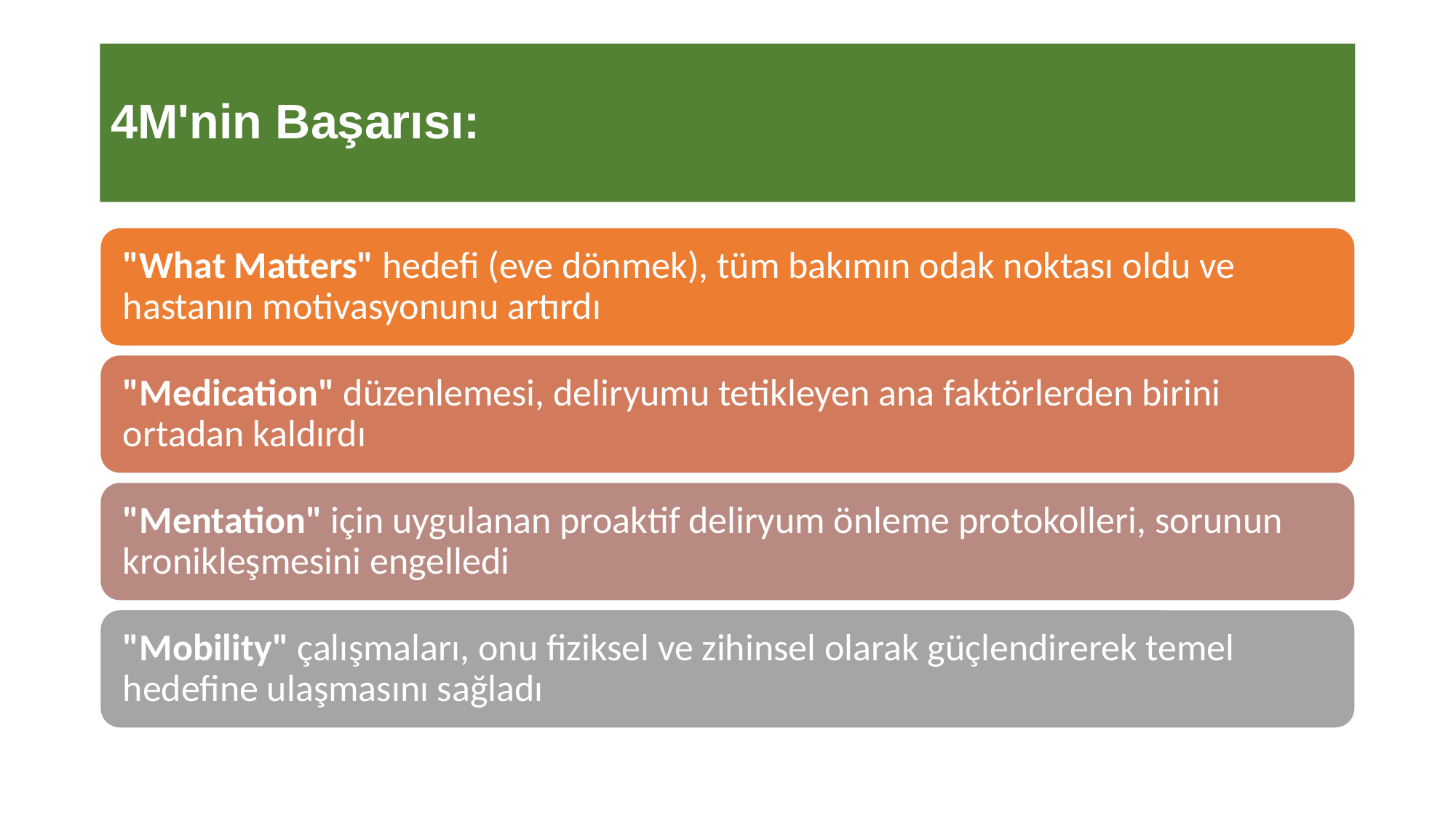

# 4M'nin Başarısı:
"What Matters" hedefi (eve dönmek), tüm bakımın odak noktası oldu ve hastanın motivasyonunu artırdı
"Medication" düzenlemesi, deliryumu tetikleyen ana faktörlerden birini ortadan kaldırdı
"Mentation" için uygulanan proaktif deliryum önleme protokolleri, sorunun kronikleşmesini engelledi
"Mobility" çalışmaları, onu fiziksel ve zihinsel olarak güçlendirerek temel hedefine ulaşmasını sağladı